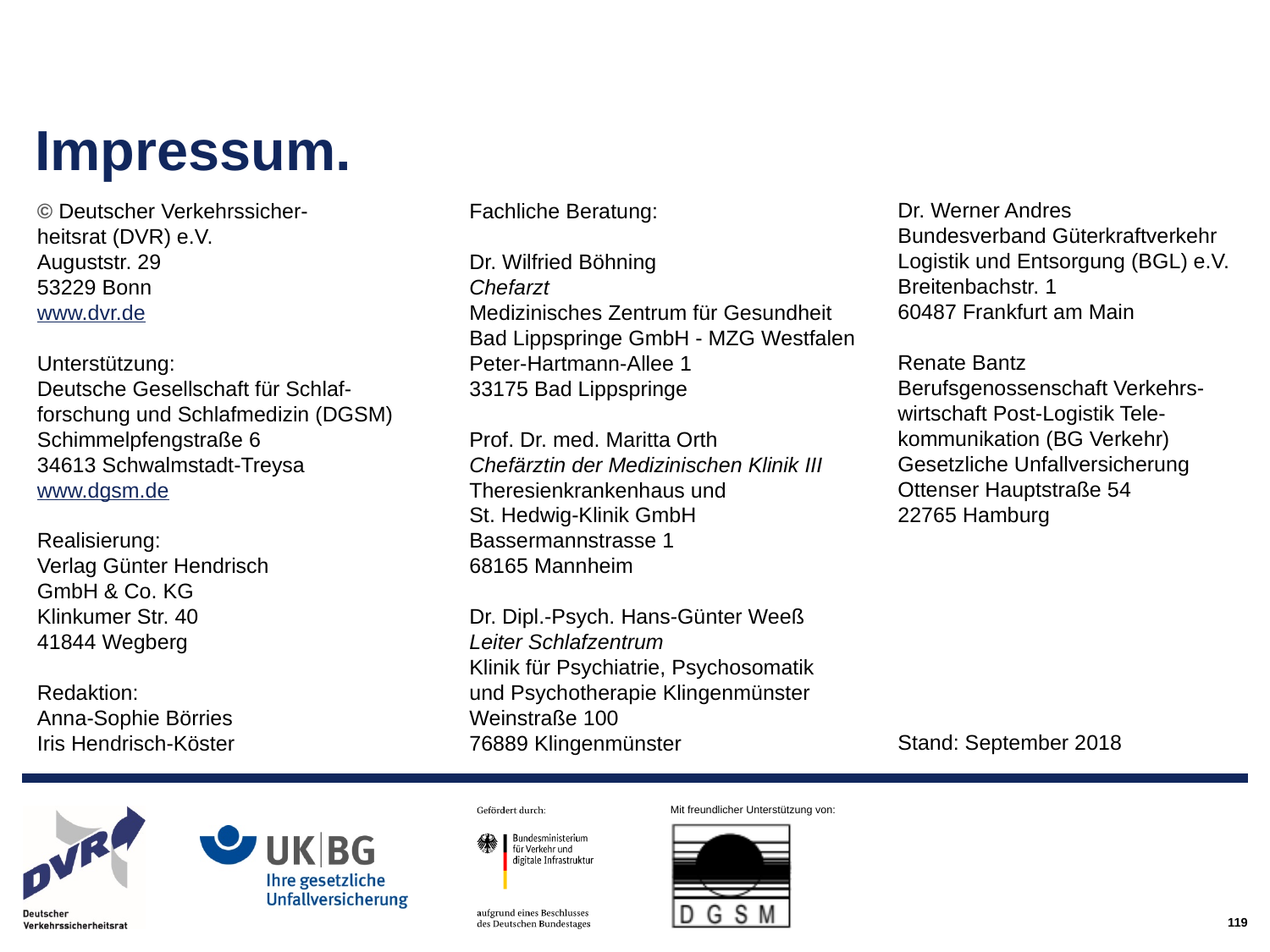

# Impressum.
Dr. Werner Andres
Bundesverband Güterkraftverkehr
Logistik und Entsorgung (BGL) e.V.
Breitenbachstr. 1
60487 Frankfurt am Main

Renate Bantz
Berufsgenossenschaft Verkehrs-
wirtschaft Post-Logistik Tele-
kommunikation (BG Verkehr)
Gesetzliche Unfallversicherung
Ottenser Hauptstraße 54
22765 Hamburg

Stand: September 2018
Fachliche Beratung:

Dr. Wilfried Böhning
Chefarzt
Medizinisches Zentrum für Gesundheit
Bad Lippspringe GmbH - MZG Westfalen
Peter-Hartmann-Allee 1
33175 Bad Lippspringe

Prof. Dr. med. Maritta Orth
Chefärztin der Medizinischen Klinik III Theresienkrankenhaus und
St. Hedwig-Klinik GmbH
Bassermannstrasse 1
68165 Mannheim

Dr. Dipl.-Psych. Hans-Günter Weeß
Leiter Schlafzentrum
Klinik für Psychiatrie, Psychosomatik
und Psychotherapie Klingenmünster
Weinstraße 100
76889 Klingenmünster
© Deutscher Verkehrssicher-
heitsrat (DVR) e.V.
Auguststr. 29
53229 Bonn
www.dvr.de
Unterstützung:
Deutsche Gesellschaft für Schlaf-
forschung und Schlafmedizin (DGSM)
Schimmelpfengstraße 6
34613 Schwalmstadt-Treysa
www.dgsm.de

Realisierung:
Verlag Günter Hendrisch
GmbH & Co. KG
Klinkumer Str. 40
41844 Wegberg

Redaktion:
Anna-Sophie Börries
Iris Hendrisch-Köster
119